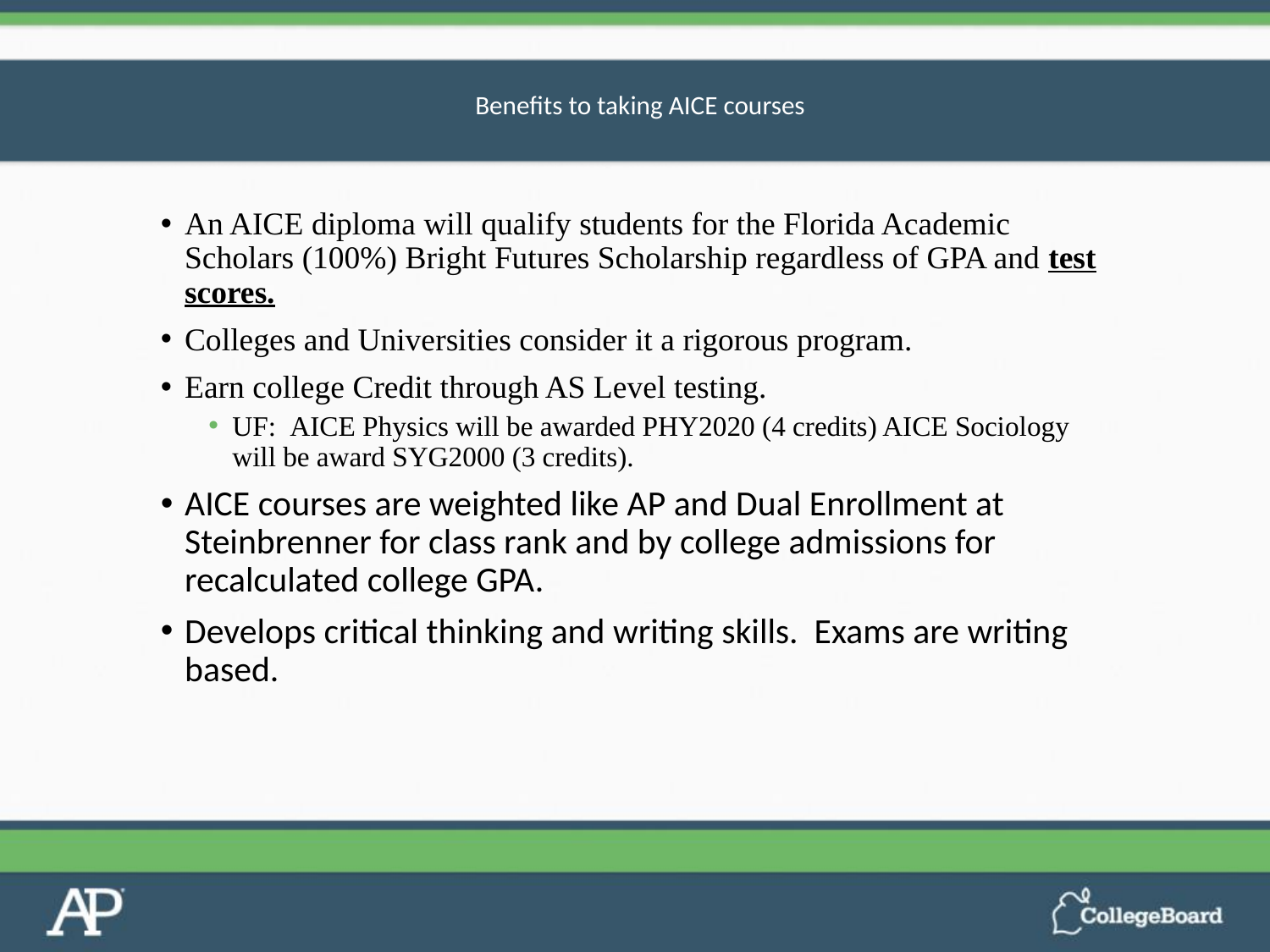

# Benefits to taking AICE courses
An AICE diploma will qualify students for the Florida Academic Scholars (100%) Bright Futures Scholarship regardless of GPA and test scores.
Colleges and Universities consider it a rigorous program.
Earn college Credit through AS Level testing.
UF:  AICE Physics will be awarded PHY2020 (4 credits) AICE Sociology will be award SYG2000 (3 credits).
AICE courses are weighted like AP and Dual Enrollment at Steinbrenner for class rank and by college admissions for recalculated college GPA.
Develops critical thinking and writing skills.  Exams are writing based.